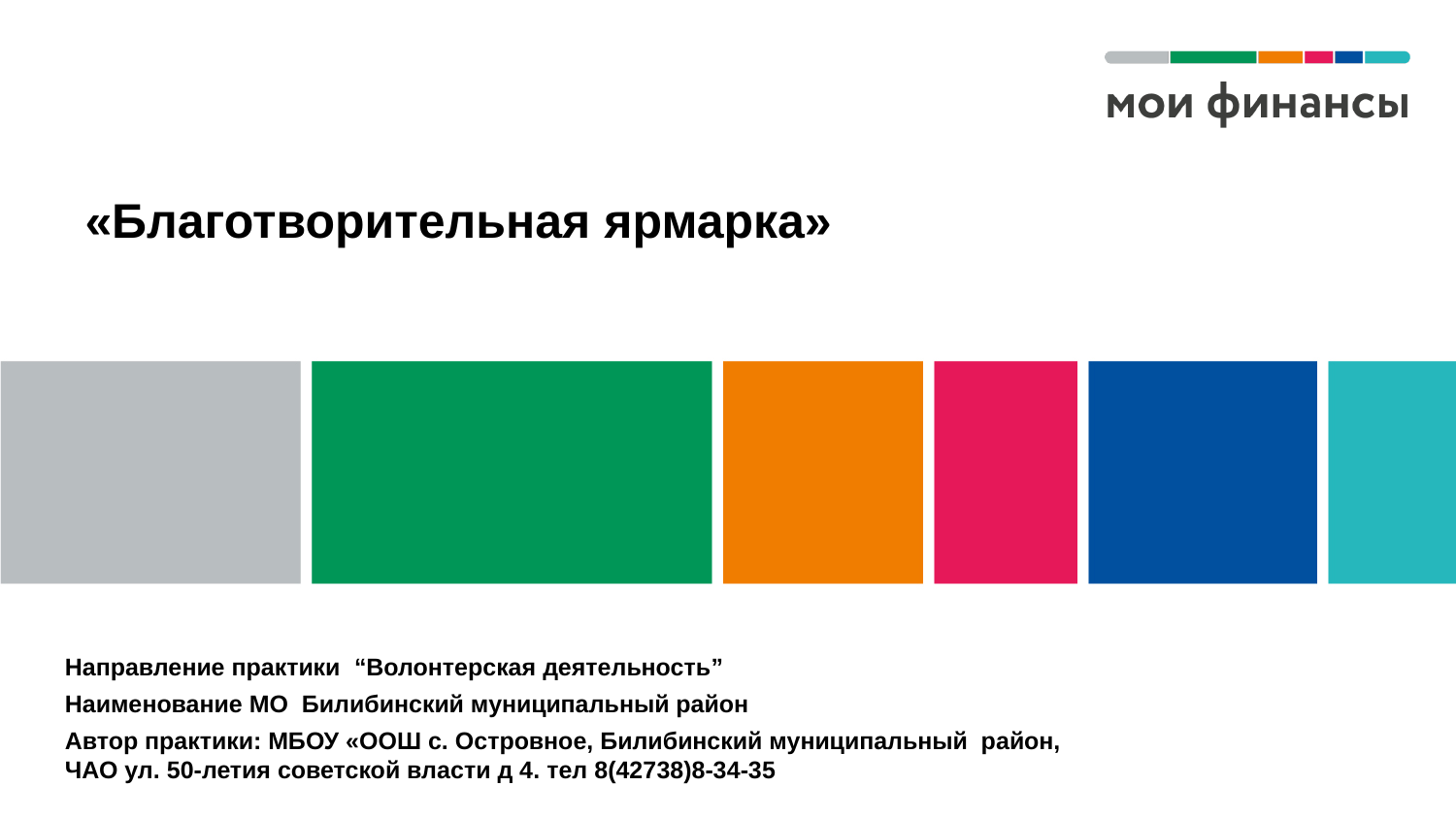

# «Благотворительная ярмарка»

Направление практики  “Волонтерская деятельность”
Наименование МО  Билибинский муниципальный район
Автор практики: МБОУ «ООШ с. Островное, Билибинский муниципальный  район,  ЧАО ул. 50-летия советской власти д 4. тел 8(42738)8-34-35